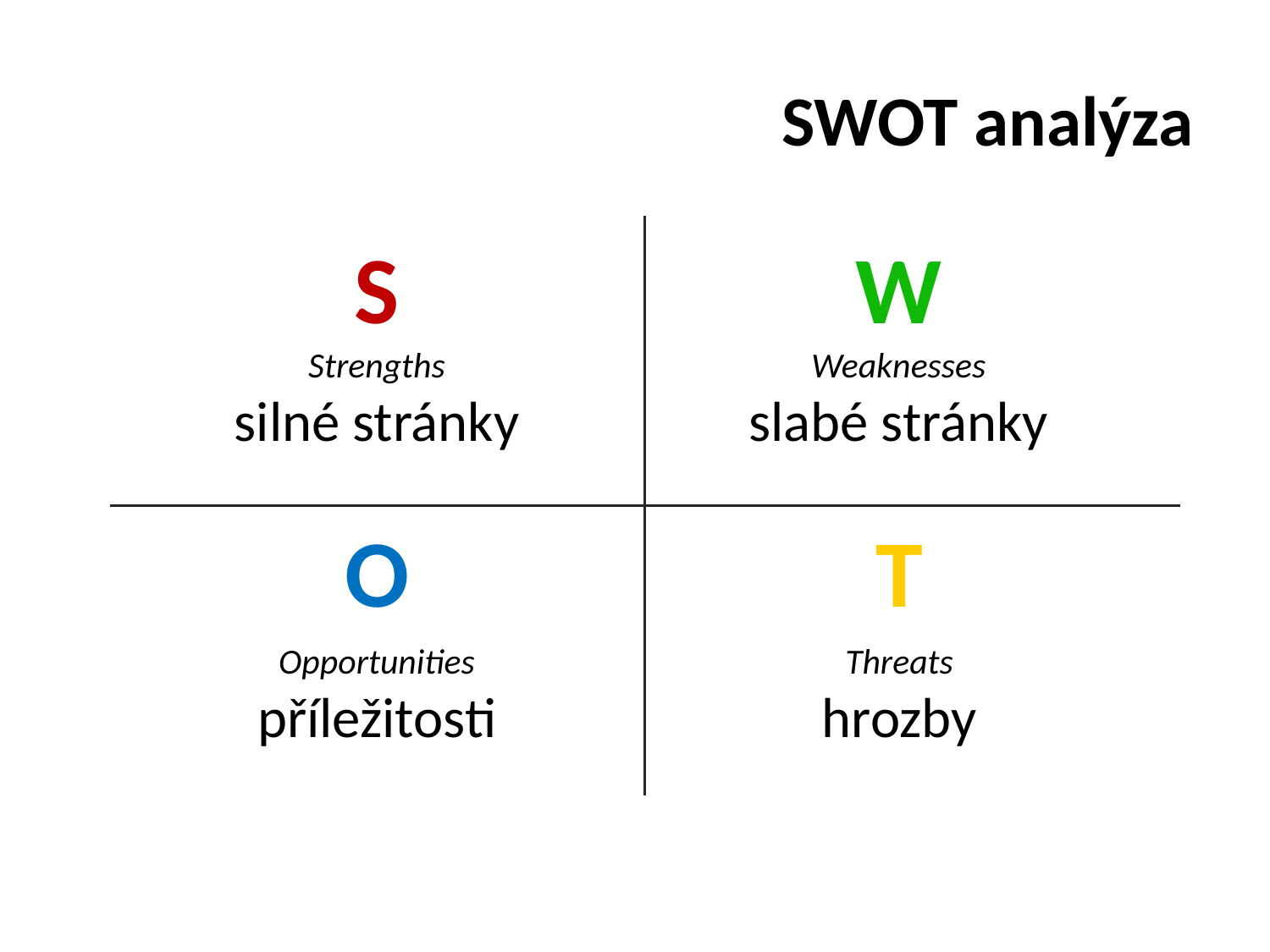

# SWOT analýza
S
W
Strengths
silné stránky
Weaknesses
slabé stránky
O
T
Opportunities
příležitosti
Threats
hrozby